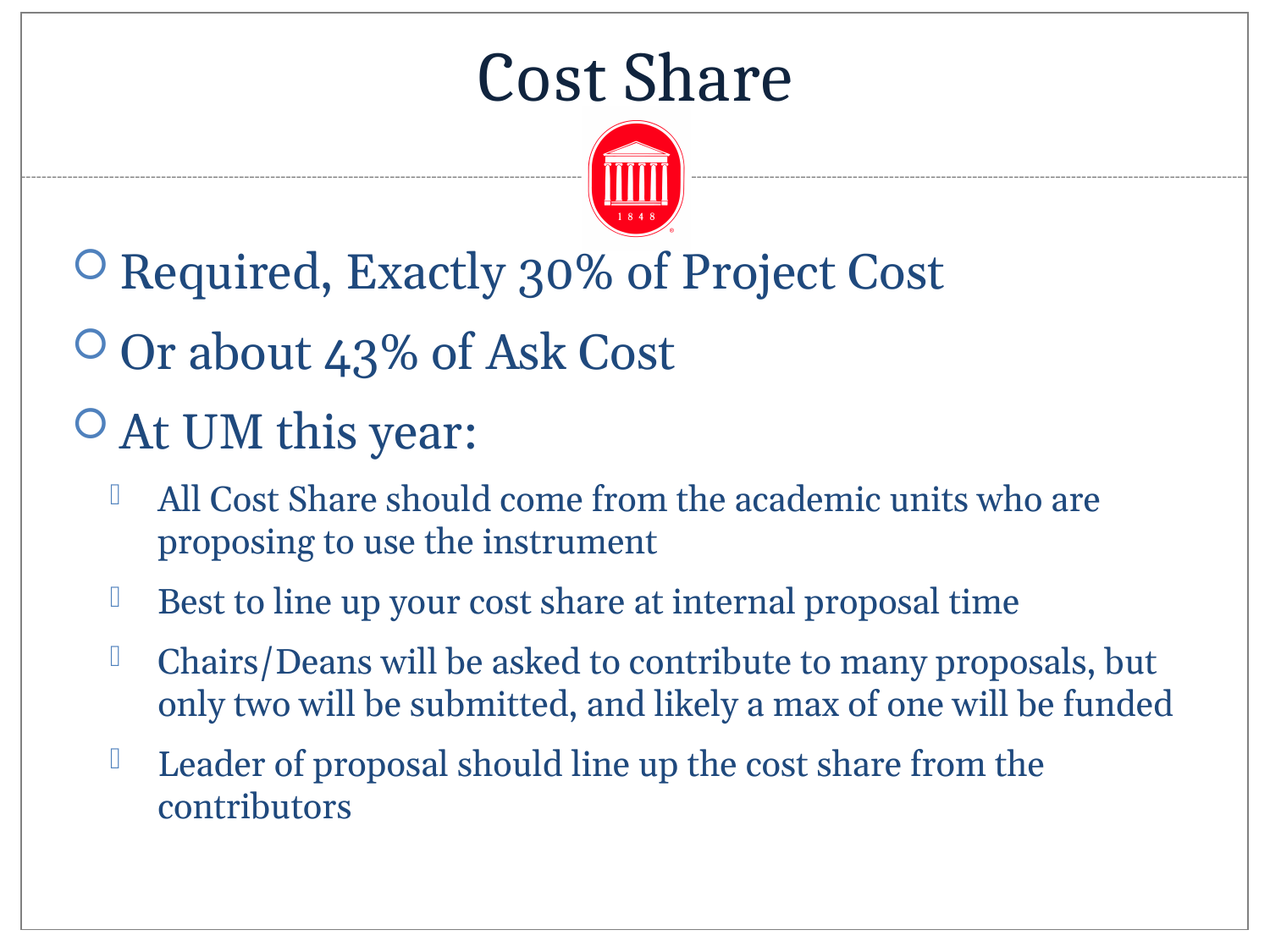

# Cost Share
Required, Exactly 30% of Project Cost
Or about 43% of Ask Cost
At UM this year:
All Cost Share should come from the academic units who are proposing to use the instrument
Best to line up your cost share at internal proposal time
Chairs/Deans will be asked to contribute to many proposals, but only two will be submitted, and likely a max of one will be funded
Leader of proposal should line up the cost share from the contributors